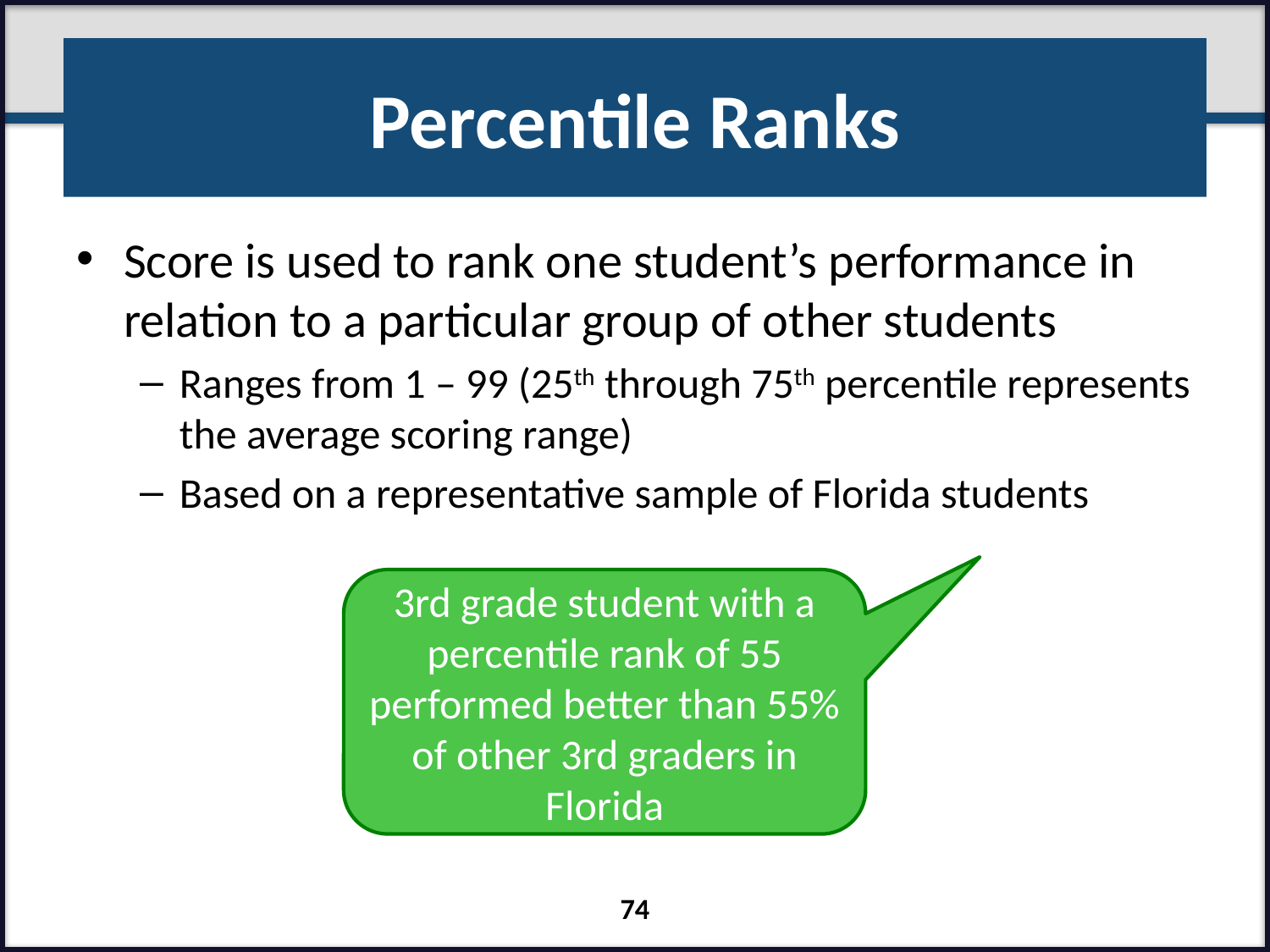

# Percentile Ranks
Score is used to rank one student’s performance in relation to a particular group of other students
Ranges from 1 – 99 (25th through 75th percentile represents the average scoring range)
Based on a representative sample of Florida students
3rd grade student with a percentile rank of 55 performed better than 55% of other 3rd graders in Florida
74